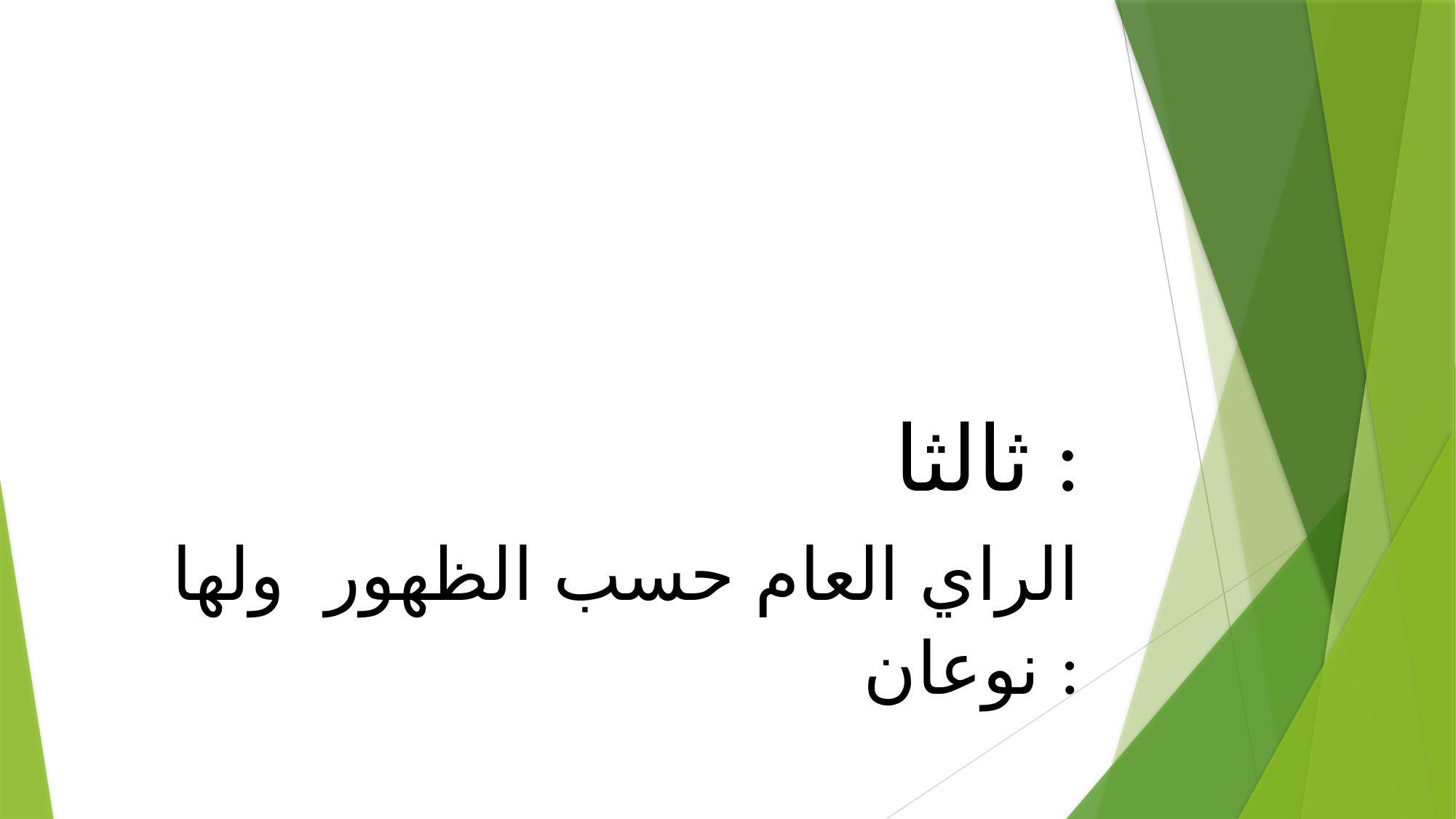

ثالثا :
الراي العام حسب الظهور  ولها نوعان :